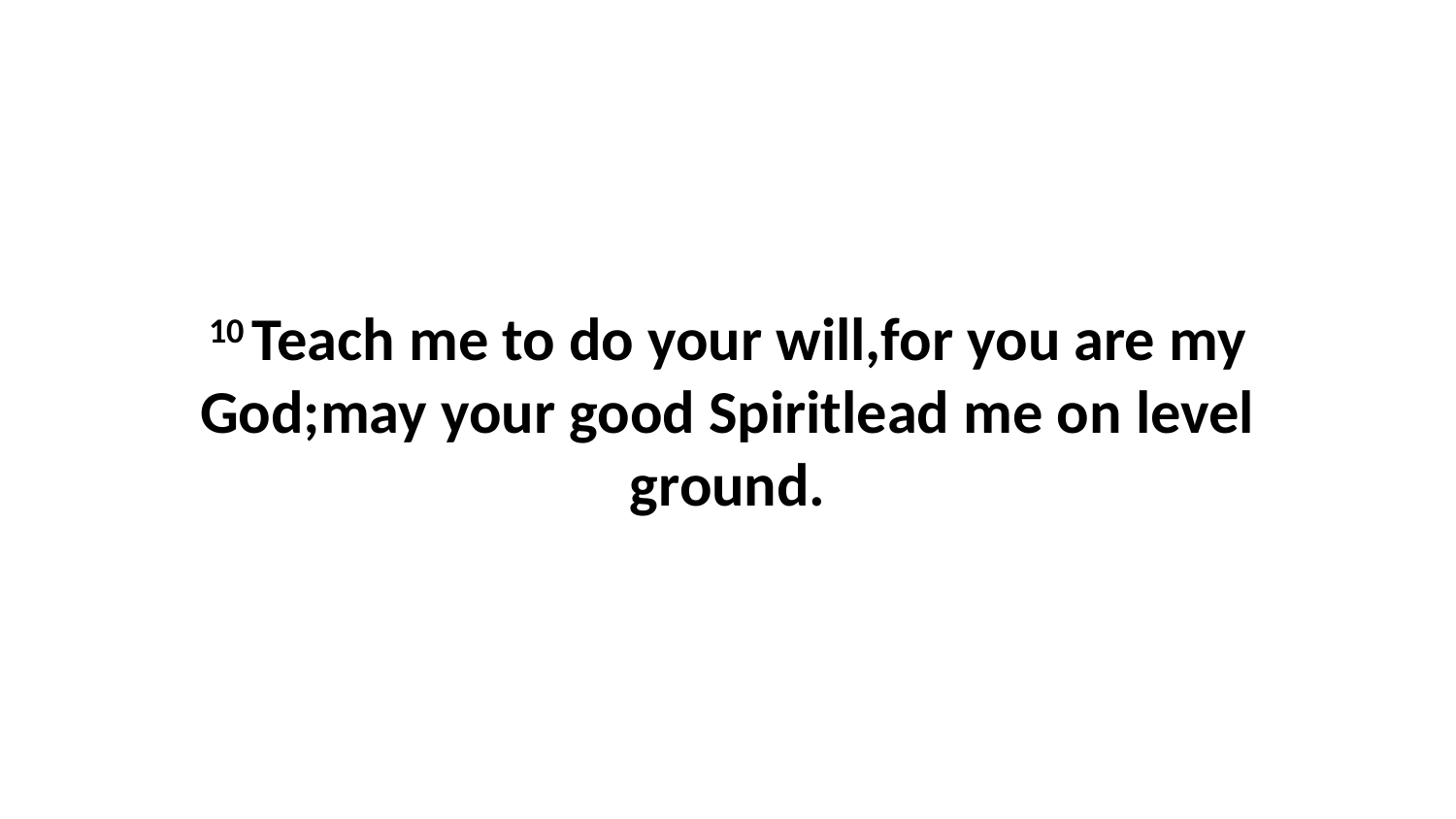

10 Teach me to do your will,for you are my God;may your good Spiritlead me on level ground.